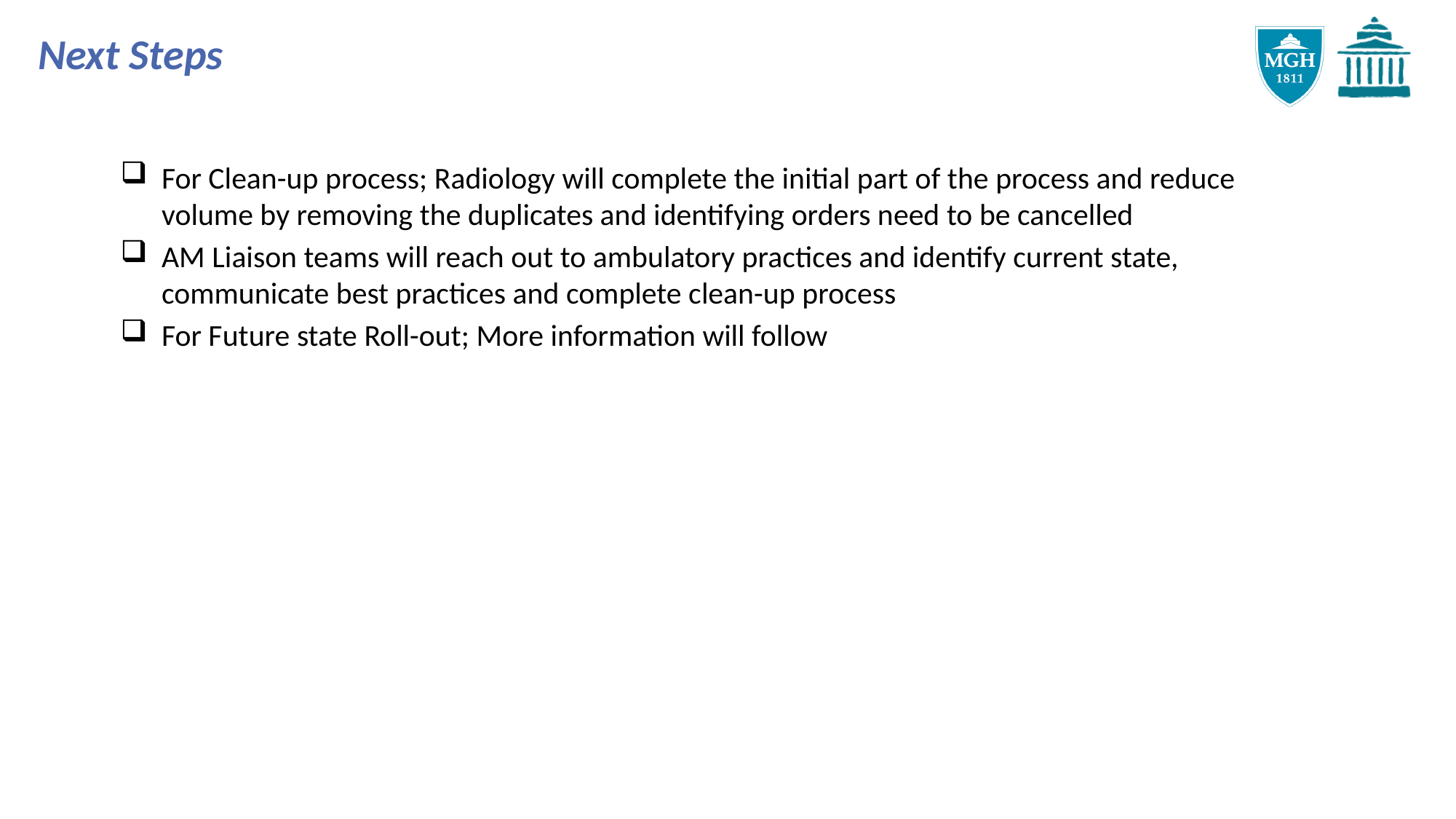

Next Steps
For Clean-up process; Radiology will complete the initial part of the process and reduce volume by removing the duplicates and identifying orders need to be cancelled
AM Liaison teams will reach out to ambulatory practices and identify current state, communicate best practices and complete clean-up process
For Future state Roll-out; More information will follow